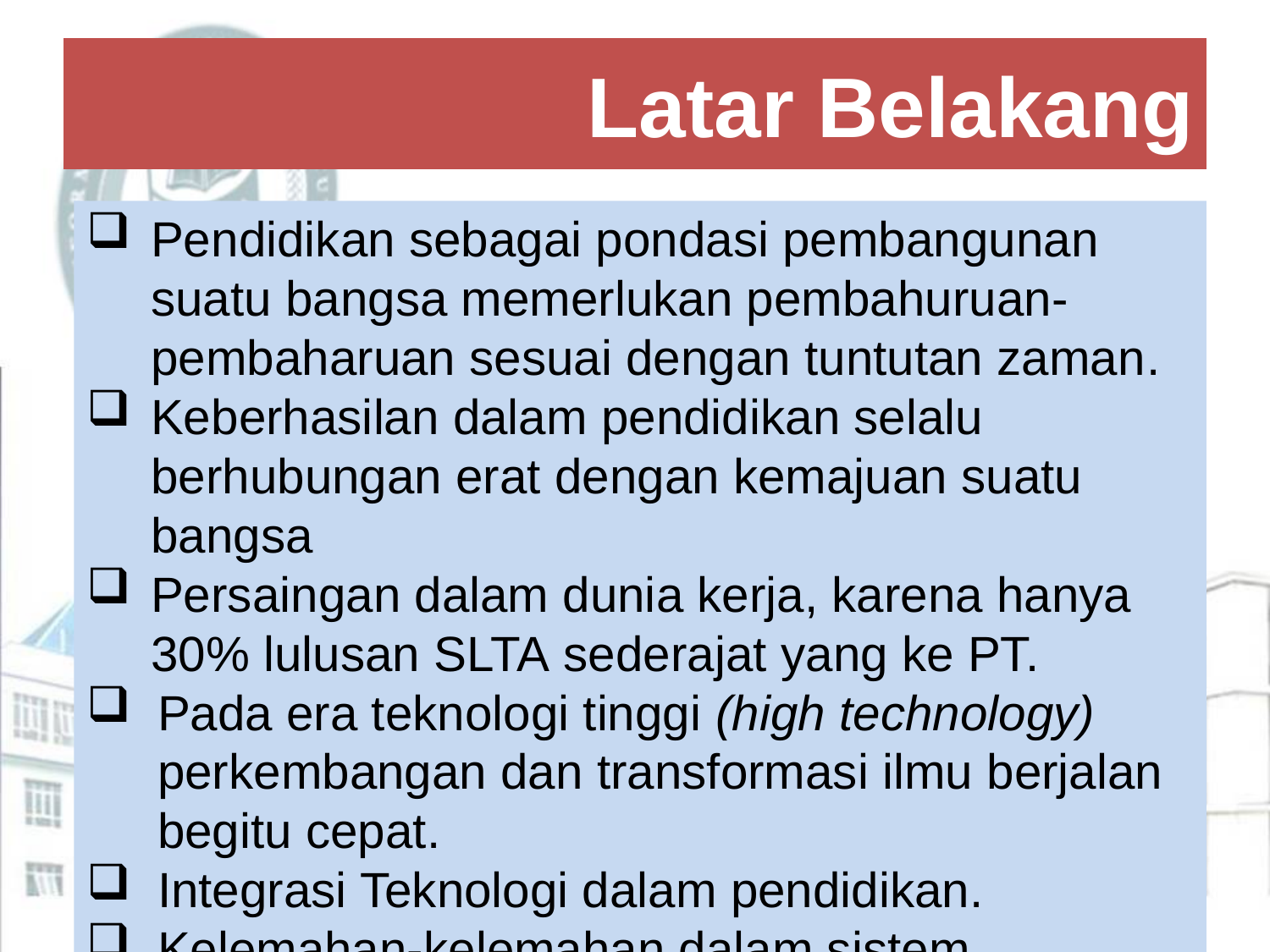

# Latar Belakang
Pendidikan sebagai pondasi pembangunan suatu bangsa memerlukan pembahuruan-pembaharuan sesuai dengan tuntutan zaman.
Keberhasilan dalam pendidikan selalu berhubungan erat dengan kemajuan suatu bangsa
Persaingan dalam dunia kerja, karena hanya 30% lulusan SLTA sederajat yang ke PT.
Pada era teknologi tinggi (high technology) perkembangan dan transformasi ilmu berjalan begitu cepat.
Integrasi Teknologi dalam pendidikan.
Kelemahan-kelemahan dalam sistem pendidikan di Indonesia.